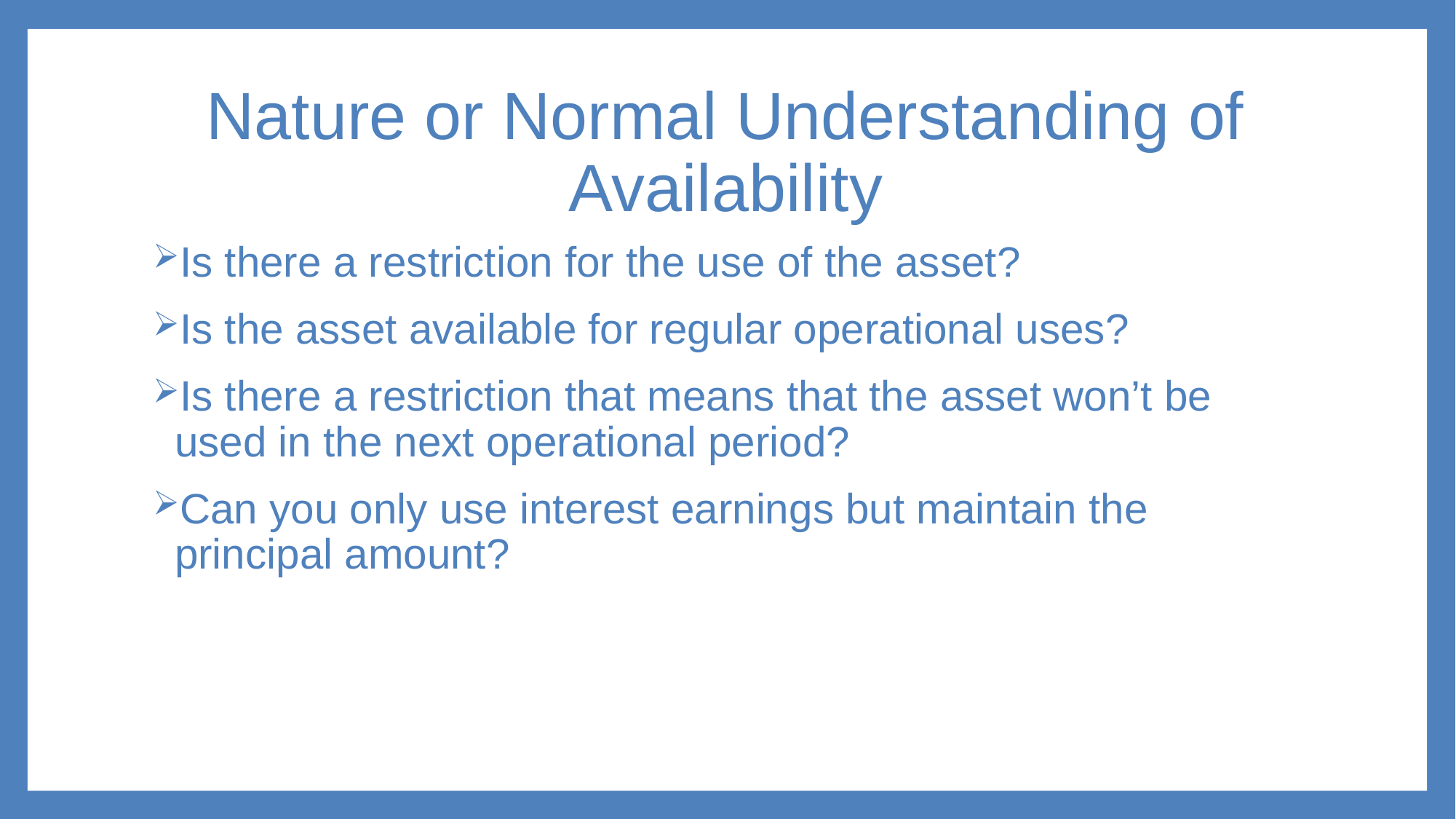

# Nature or Normal Understanding of Availability
Is there a restriction for the use of the asset?
Is the asset available for regular operational uses?
Is there a restriction that means that the asset won’t be used in the next operational period?
Can you only use interest earnings but maintain the principal amount?